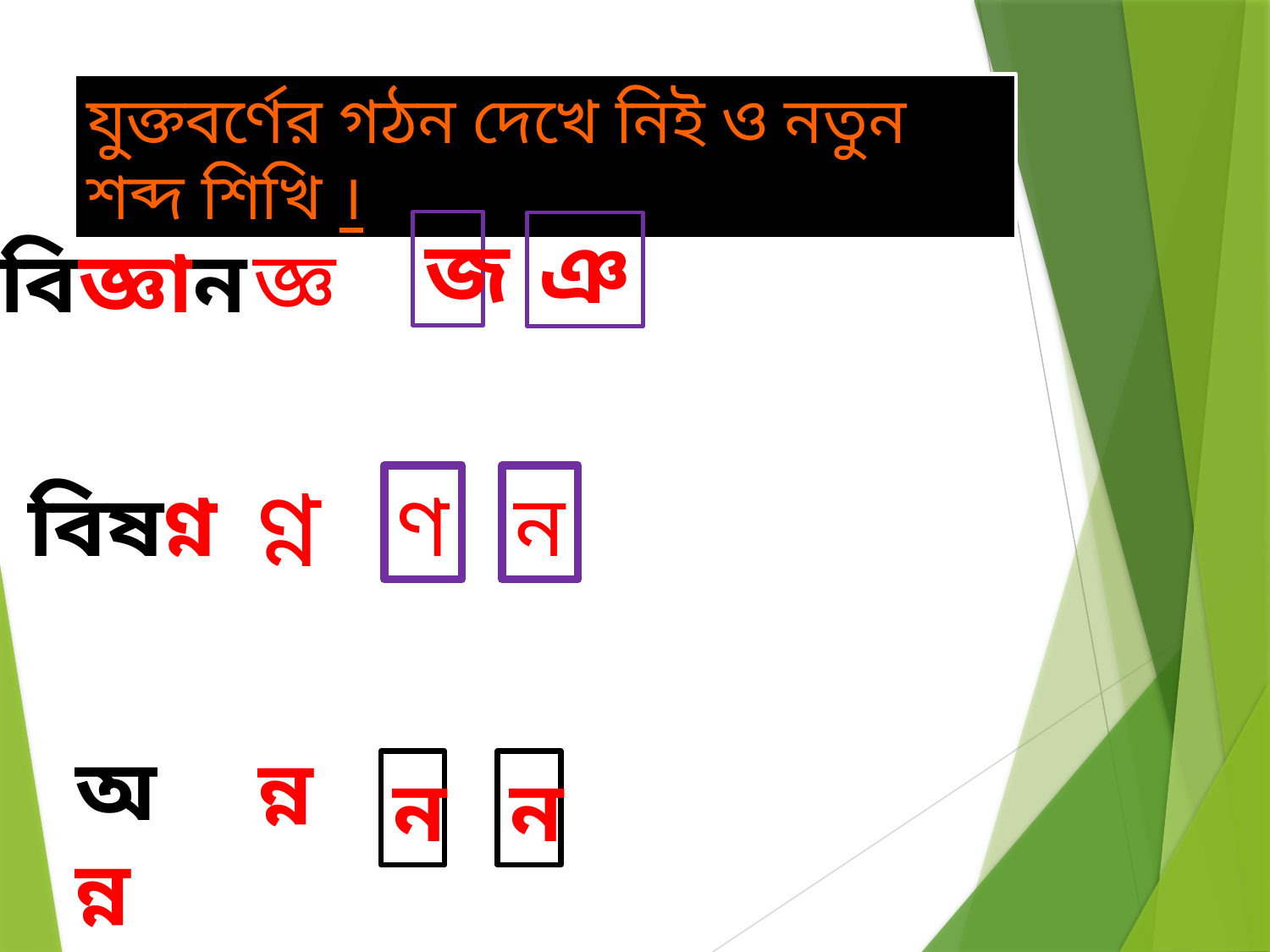

যুক্তবর্ণের গঠন দেখে নিই ও নতুন শব্দ শিখি ।
জ
ঞ
বিজ্ঞান
জ্ঞ
ণ্ন
বিষণ্ন
ণ
ন
অন্ন
ন্ন
ন
ন